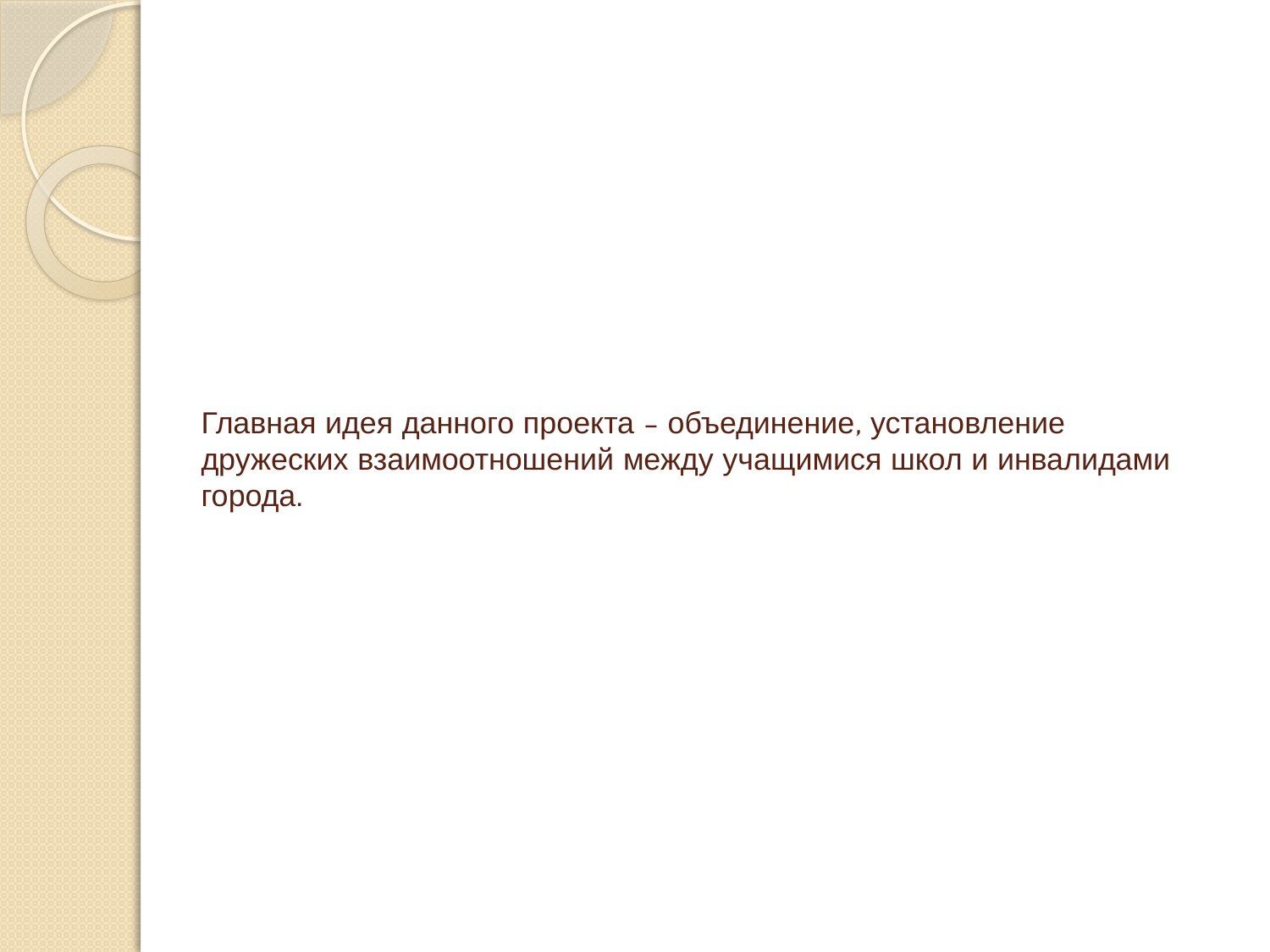

# Главная идея данного проекта – объединение, установление дружеских взаимоотношений между учащимися школ и инвалидами города.